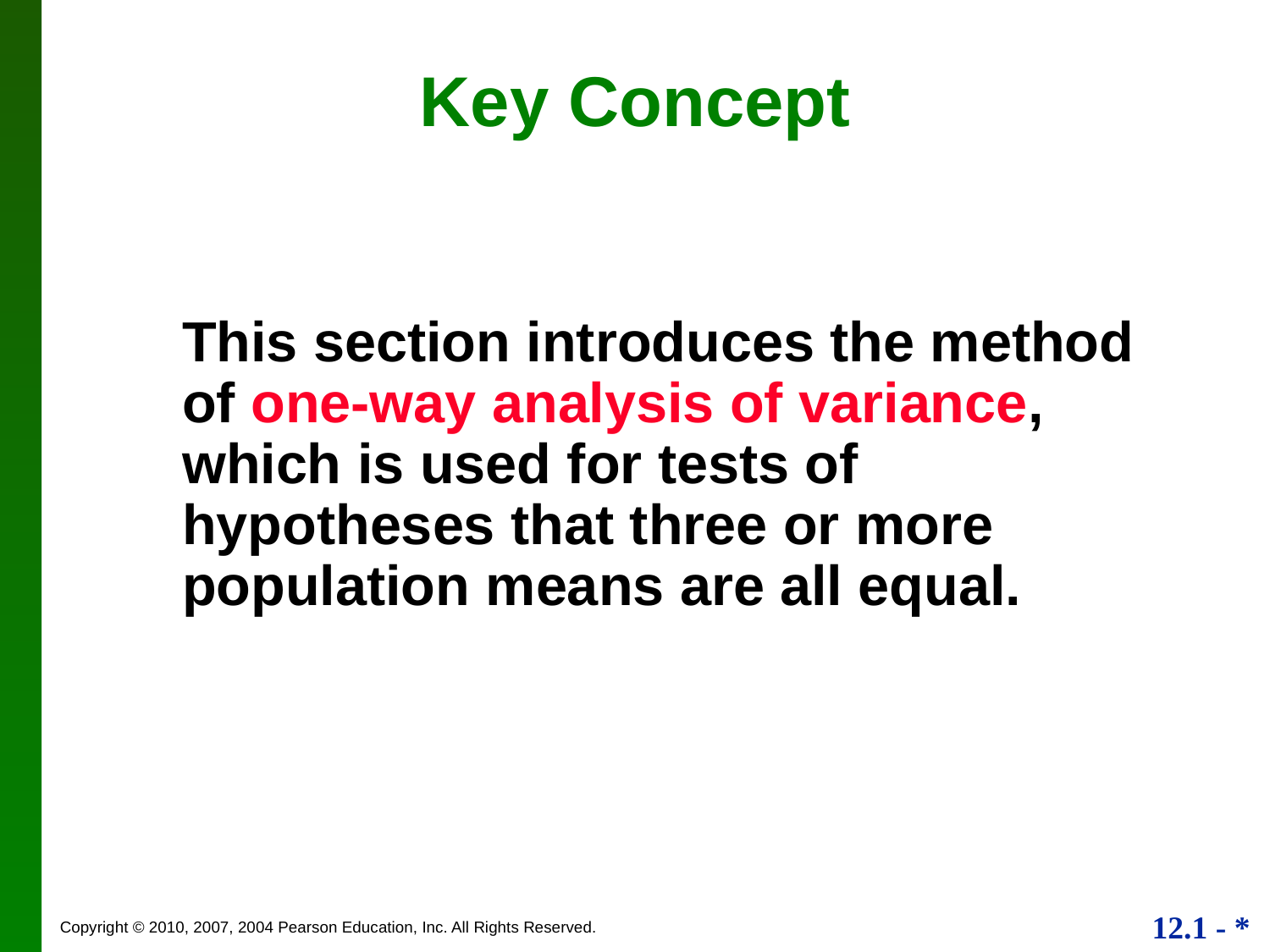

Key Concept
This section introduces the method of one-way analysis of variance, which is used for tests of hypotheses that three or more population means are all equal.